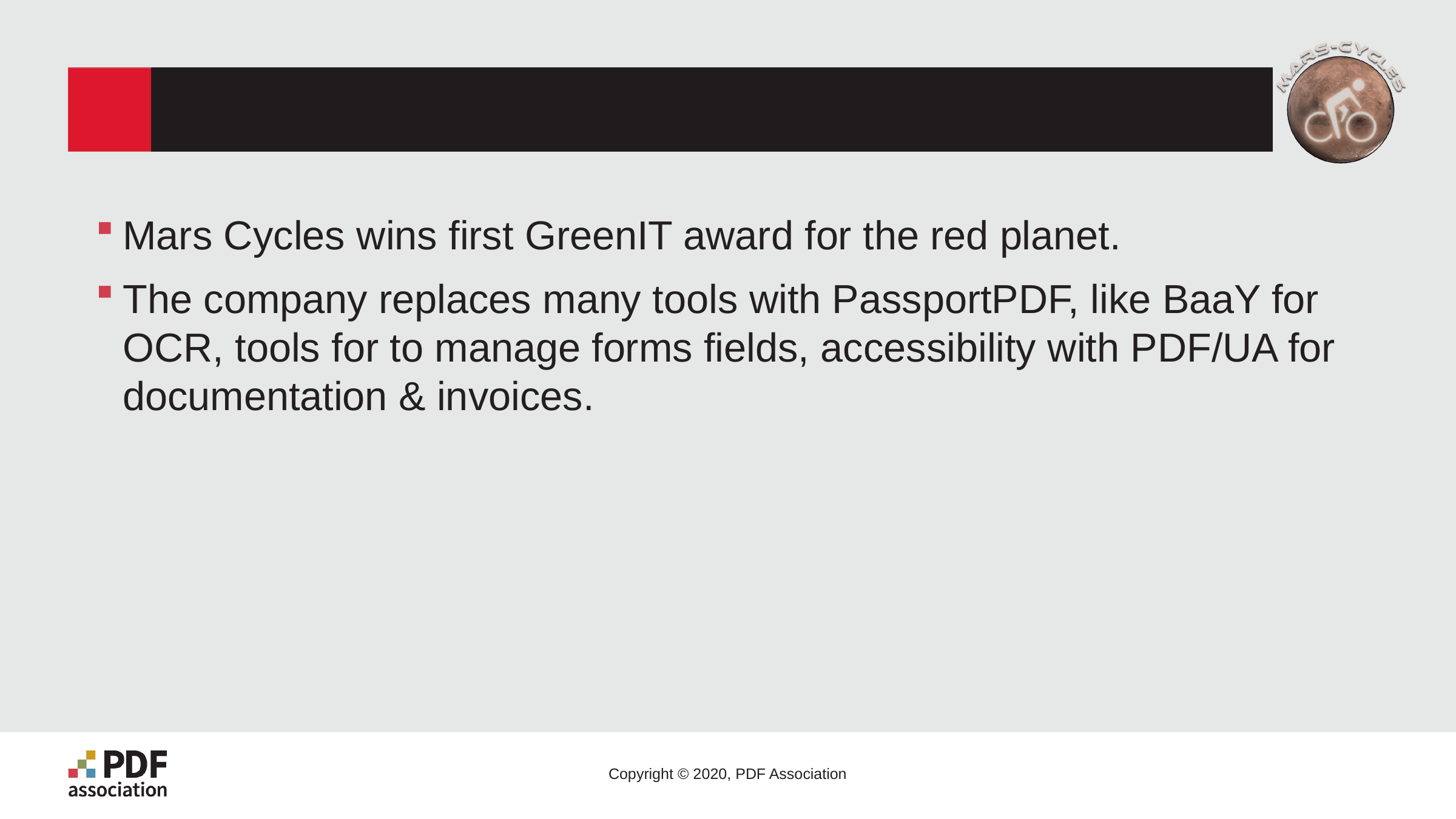

# Conclusion
Mars Cycles wins first GreenIT award for the red planet.
The company replaces many tools with PassportPDF, like BaaY for OCR, tools for to manage forms fields, accessibility with PDF/UA for documentation & invoices.

14
Copyright © 2020, PDF Association